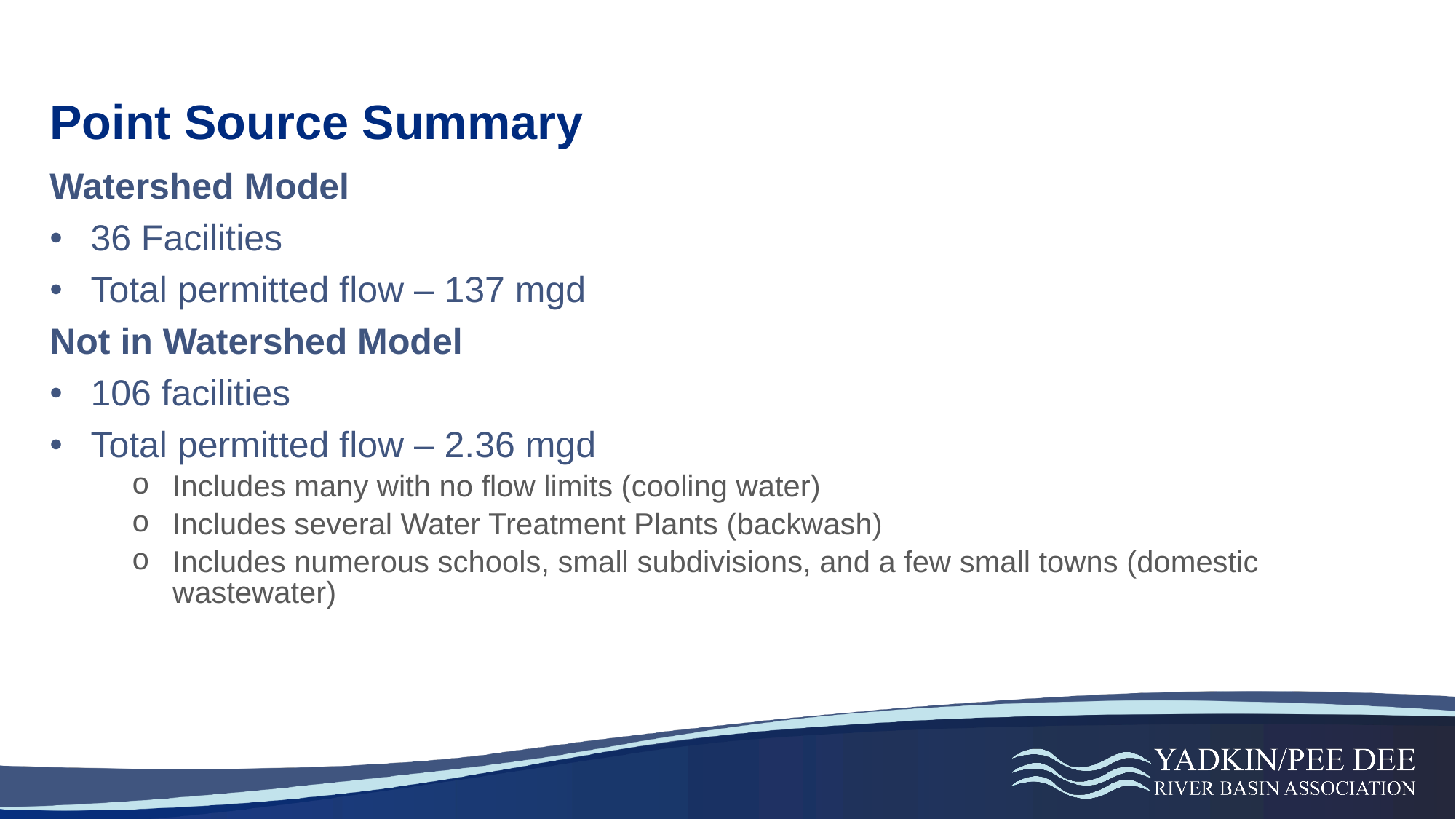

# Point Source Summary
Watershed Model
36 Facilities
Total permitted flow – 137 mgd
Not in Watershed Model
106 facilities
Total permitted flow – 2.36 mgd
Includes many with no flow limits (cooling water)
Includes several Water Treatment Plants (backwash)
Includes numerous schools, small subdivisions, and a few small towns (domestic wastewater)